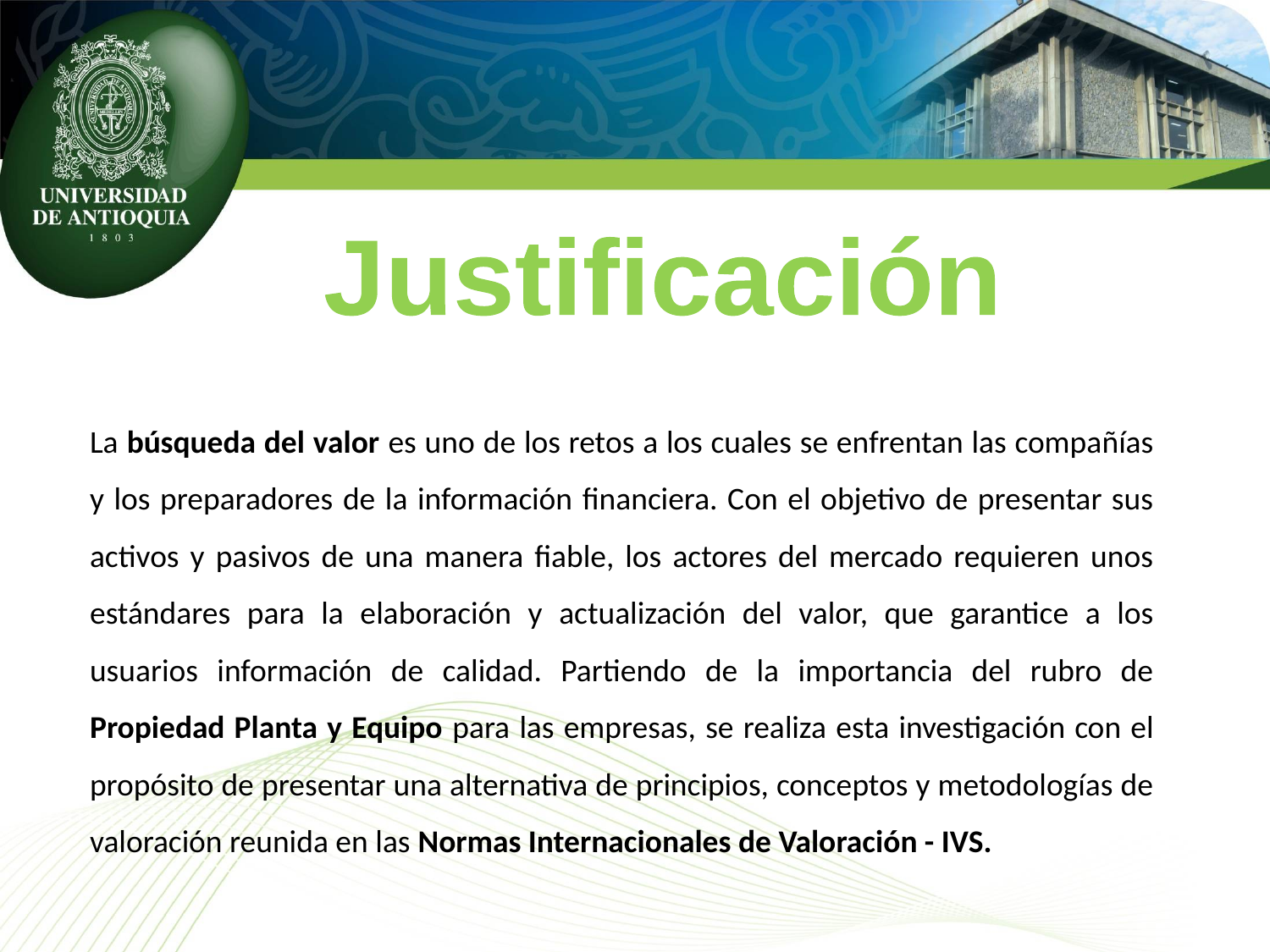

Justificación
La búsqueda del valor es uno de los retos a los cuales se enfrentan las compañías y los preparadores de la información financiera. Con el objetivo de presentar sus activos y pasivos de una manera fiable, los actores del mercado requieren unos estándares para la elaboración y actualización del valor, que garantice a los usuarios información de calidad. Partiendo de la importancia del rubro de Propiedad Planta y Equipo para las empresas, se realiza esta investigación con el propósito de presentar una alternativa de principios, conceptos y metodologías de valoración reunida en las Normas Internacionales de Valoración - IVS.